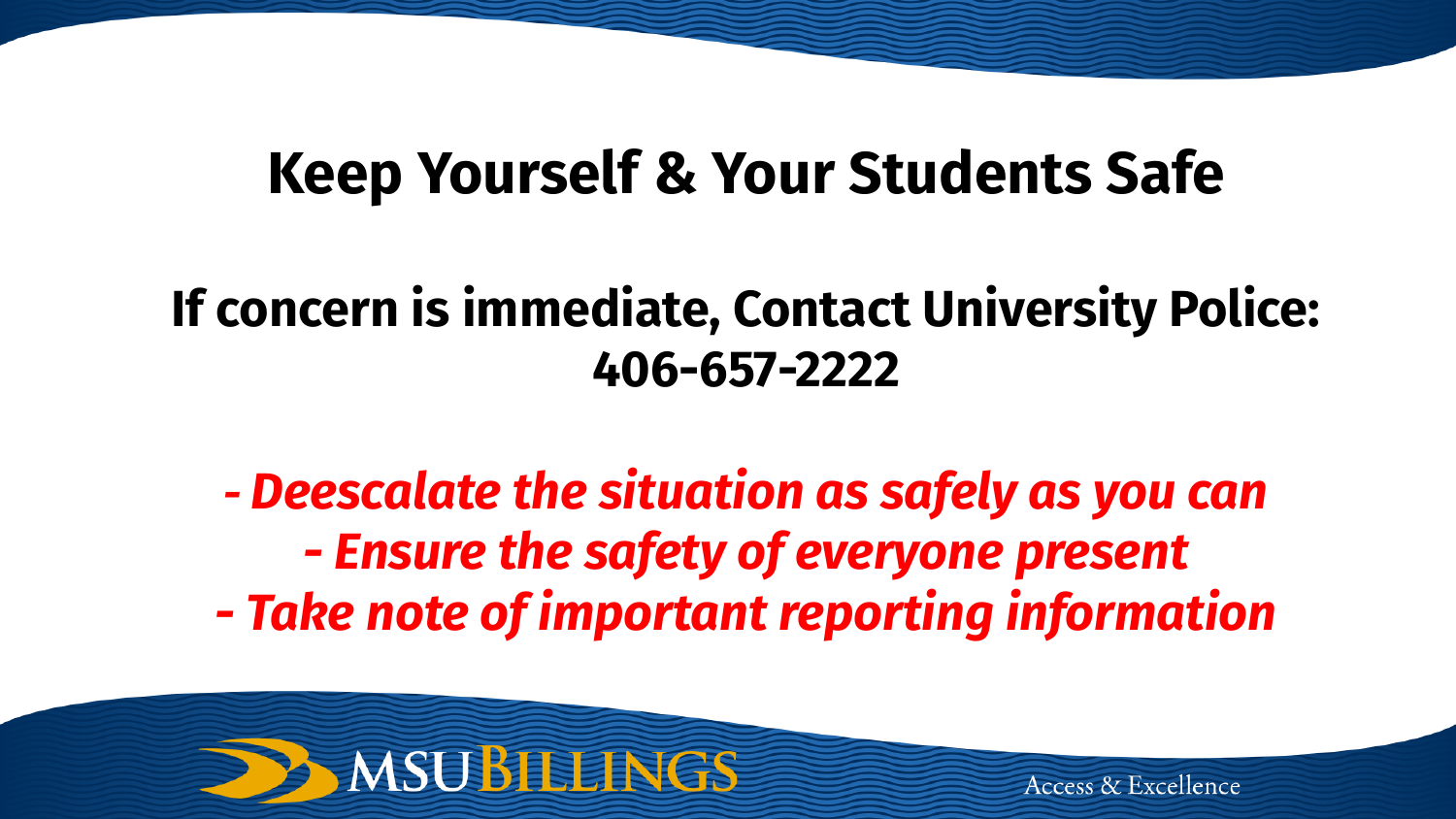

# Keep Yourself & Your Students Safe If concern is immediate, Contact University Police: 406-657-2222 - Deescalate the situation as safely as you can - Ensure the safety of everyone present - Take note of important reporting information